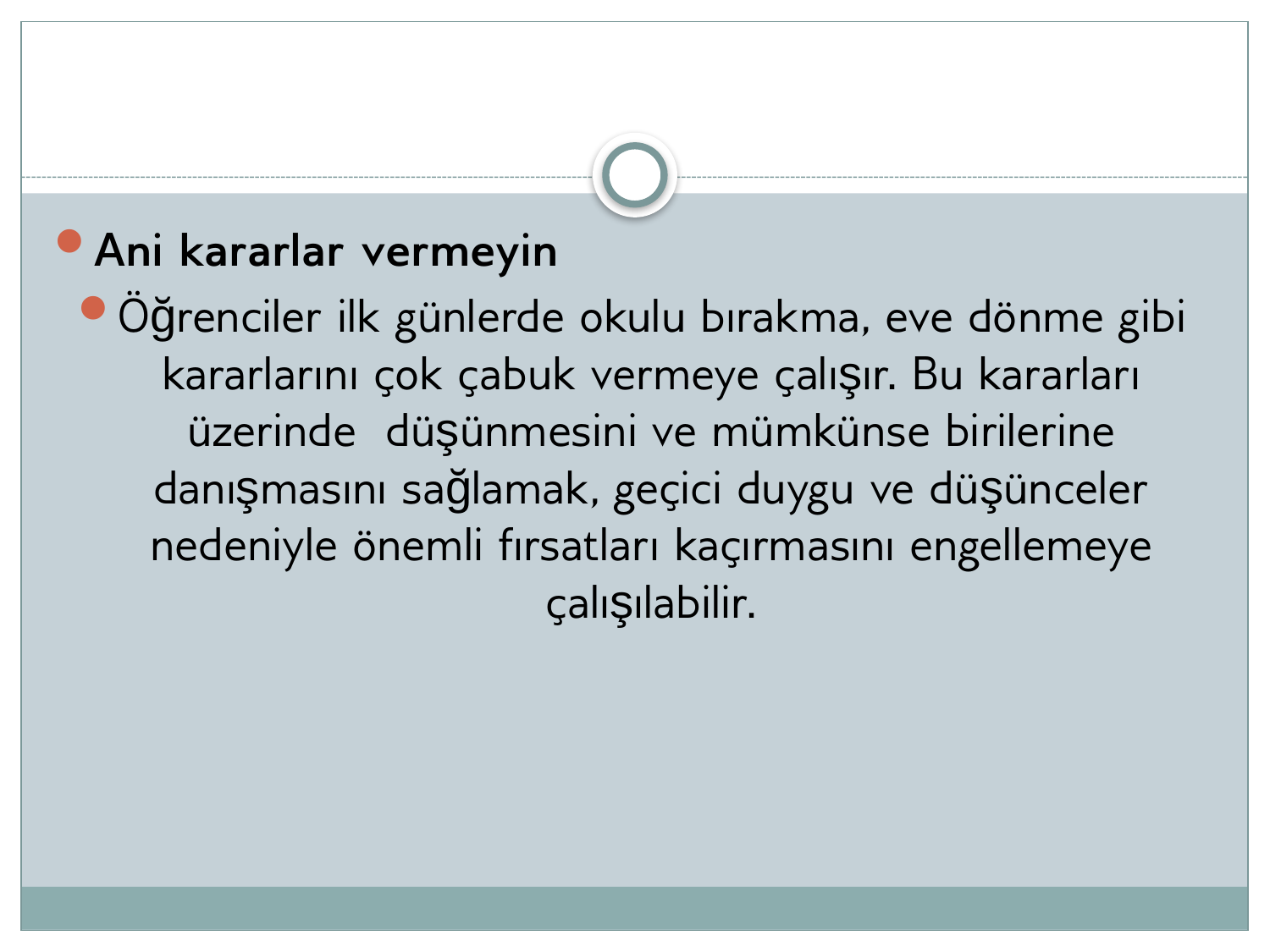

Ani kararlar vermeyin
Öğrenciler ilk günlerde okulu bırakma, eve dönme gibi kararlarını çok çabuk vermeye çalışır. Bu kararları üzerinde  düşünmesini ve mümkünse birilerine danışmasını sağlamak, geçici duygu ve düşünceler nedeniyle önemli fırsatları kaçırmasını engellemeye çalışılabilir.